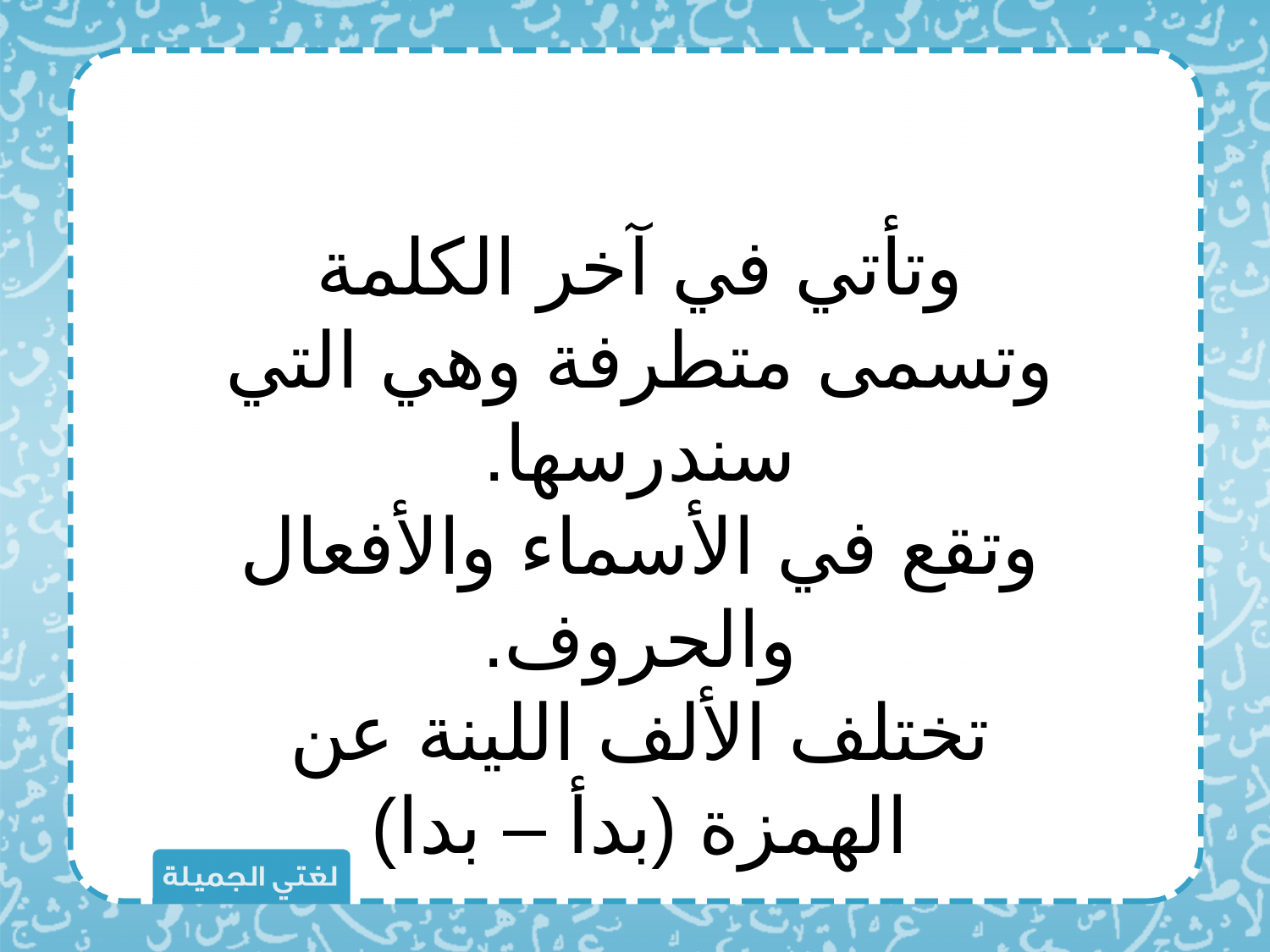

وتأتي في آخر الكلمة وتسمى متطرفة وهي التي سندرسها.
وتقع في الأسماء والأفعال والحروف.
تختلف الألف اللينة عن الهمزة (بدأ – بدا)